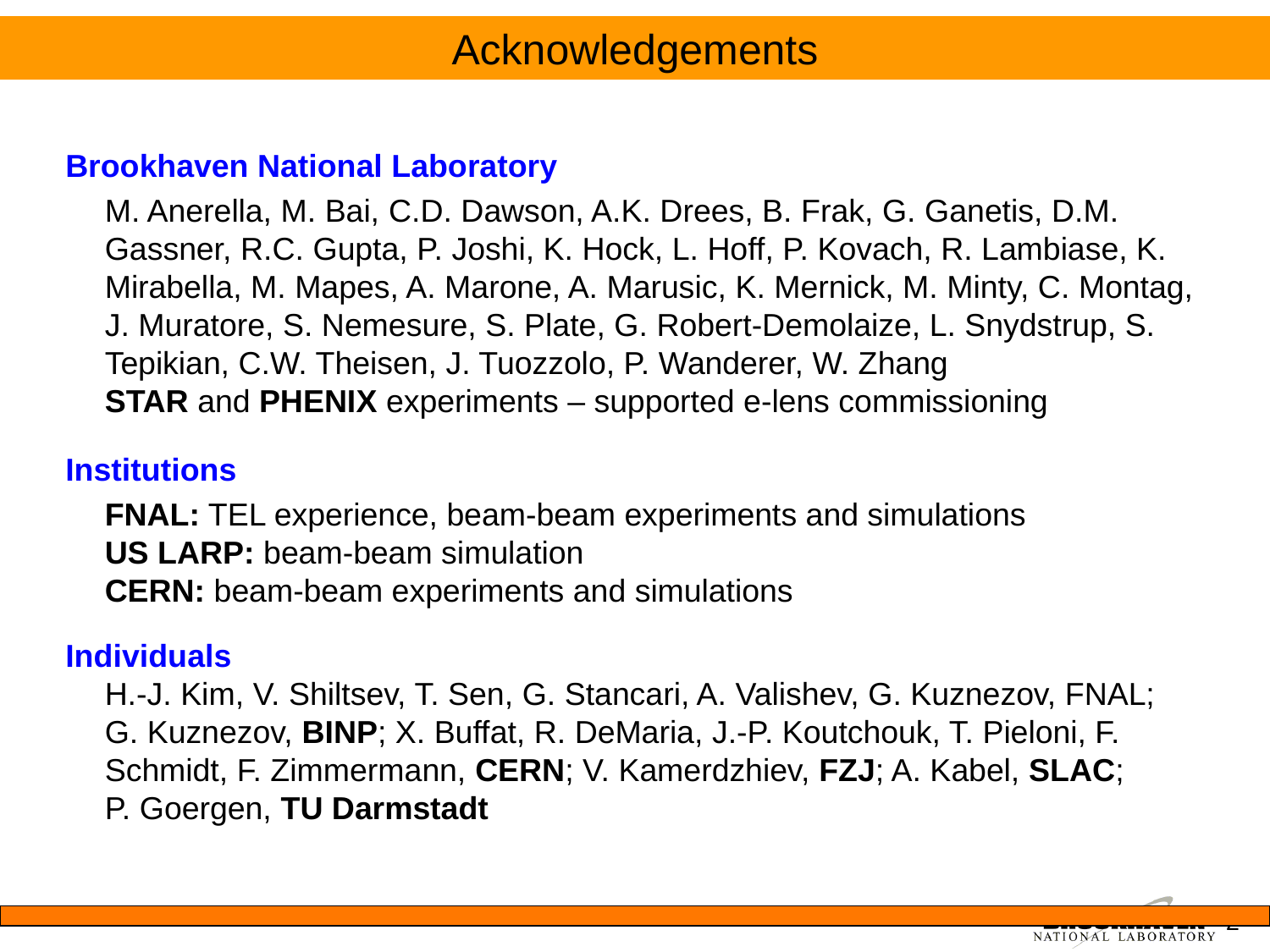

Acknowledgements

Brookhaven National Laboratory
	M. Anerella, M. Bai, C.D. Dawson, A.K. Drees, B. Frak, G. Ganetis, D.M. Gassner, R.C. Gupta, P. Joshi, K. Hock, L. Hoff, P. Kovach, R. Lambiase, K. Mirabella, M. Mapes, A. Marone, A. Marusic, K. Mernick, M. Minty, C. Montag, J. Muratore, S. Nemesure, S. Plate, G. Robert-Demolaize, L. Snydstrup, S. Tepikian, C.W. Theisen, J. Tuozzolo, P. Wanderer, W. Zhang
STAR and PHENIX experiments – supported e-lens commissioning

Institutions
	FNAL: TEL experience, beam-beam experiments and simulations
US LARP: beam-beam simulation
CERN: beam-beam experiments and simulations
Individuals
H.-J. Kim, V. Shiltsev, T. Sen, G. Stancari, A. Valishev, G. Kuznezov, FNAL;  G. Kuznezov, BINP; X. Buffat, R. DeMaria, J.-P. Koutchouk, T. Pieloni, F. Schmidt, F. Zimmermann, CERN; V. Kamerdzhiev, FZJ; A. Kabel, SLAC;
P. Goergen, TU Darmstadt